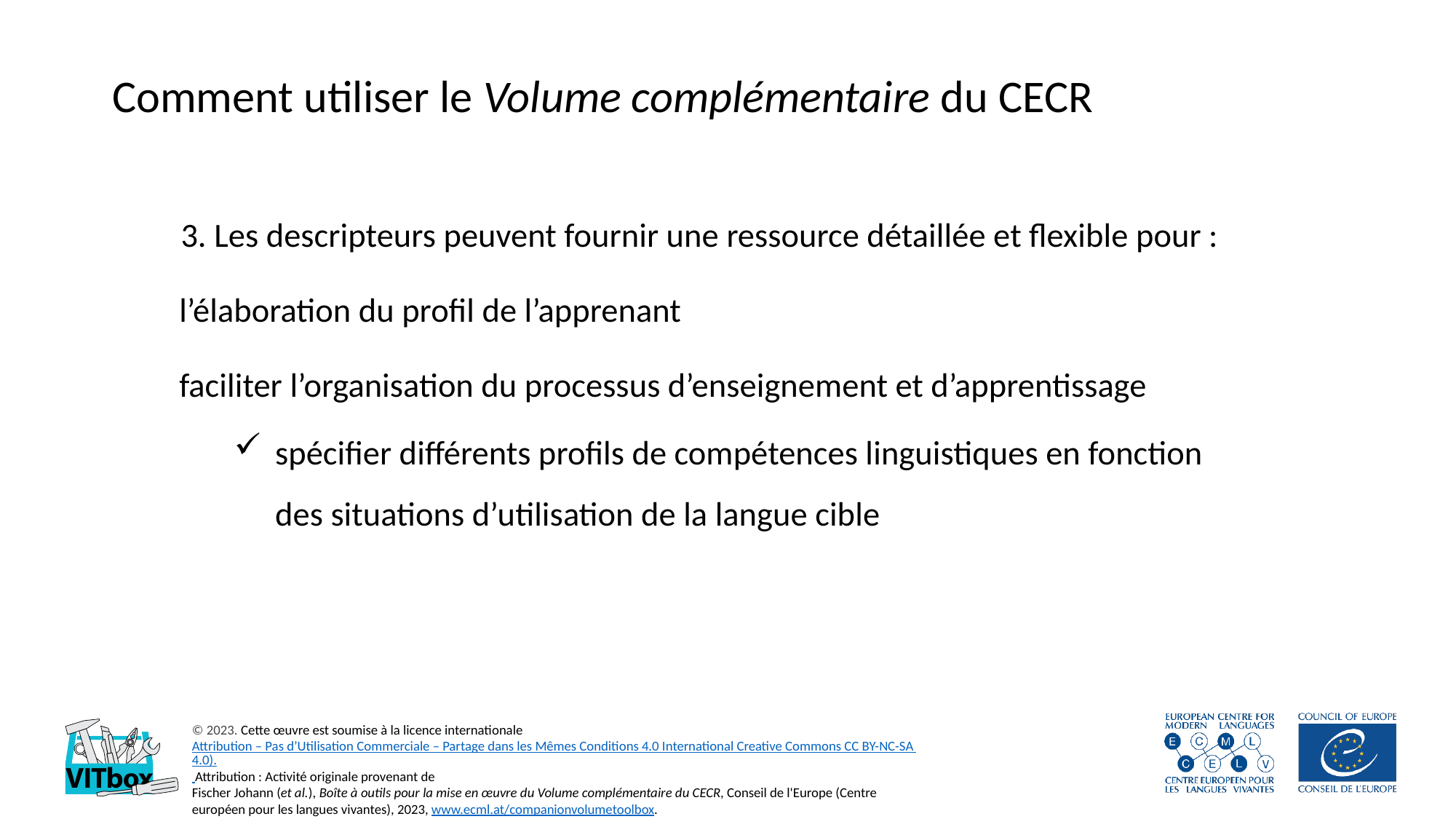

# Comment utiliser le Volume complémentaire du CECR
3. Les descripteurs peuvent fournir une ressource détaillée et flexible pour :
l’élaboration du profil de l’apprenant
faciliter l’organisation du processus d’enseignement et d’apprentissage
spécifier différents profils de compétences linguistiques en fonction des situations d’utilisation de la langue cible